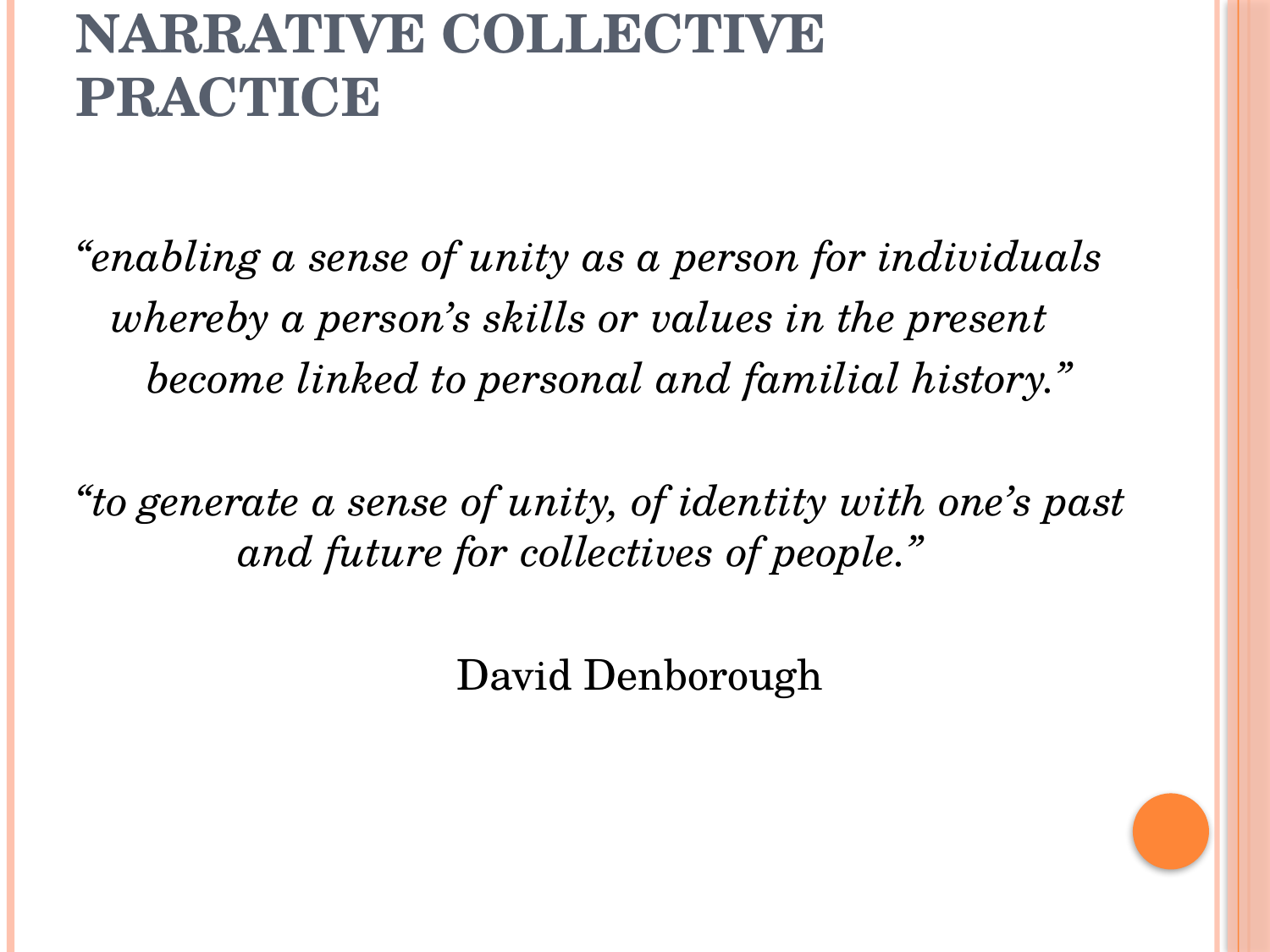

# Narrative Collective Practice
“enabling a sense of unity as a person for individuals
   whereby a person’s skills or values in the present
      become linked to personal and familial history.”

“to generate a sense of unity, of identity with one’s past 	   and future for collectives of people.”

			David Denborough